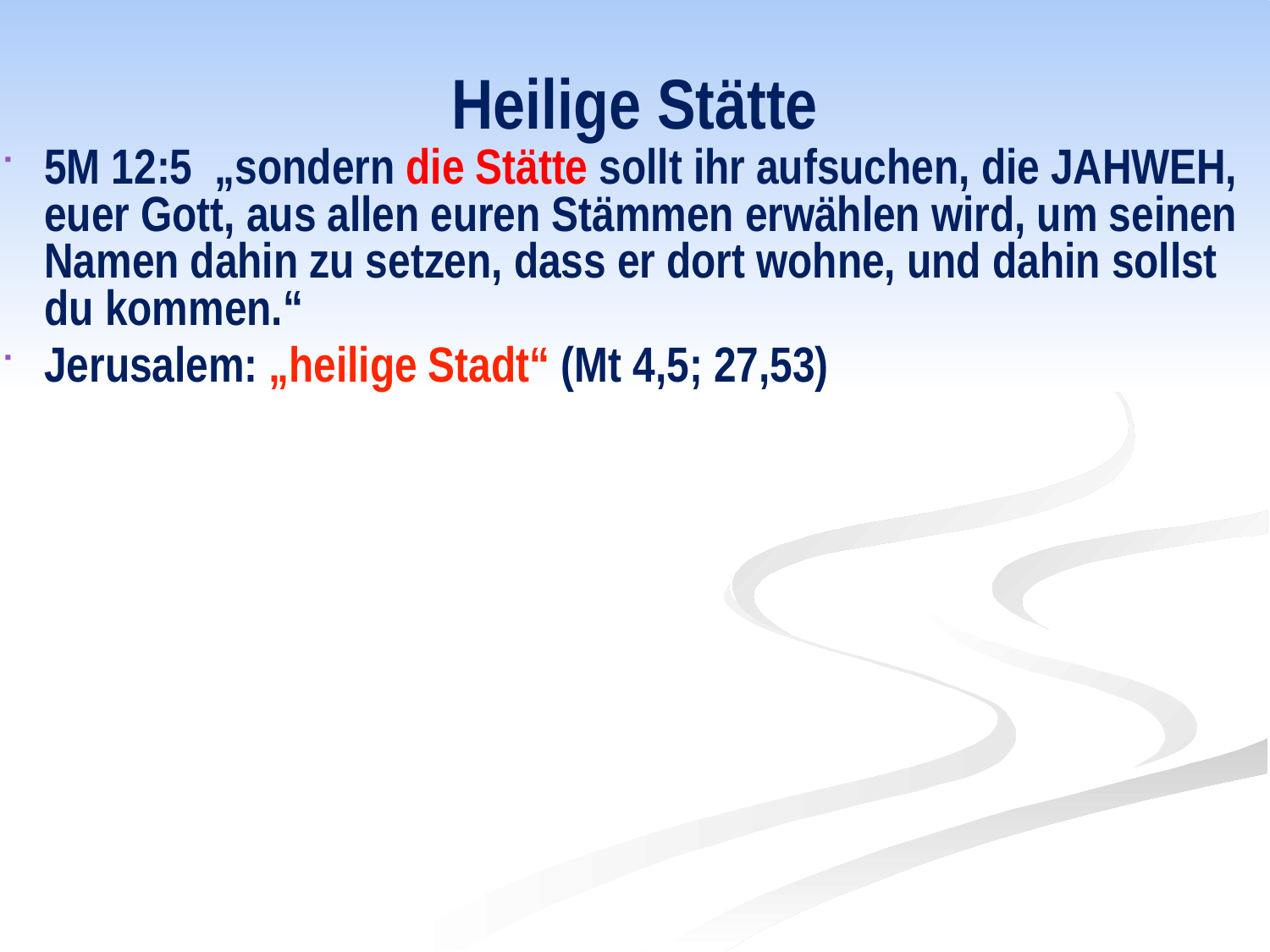

# Heilige Stätte
5M 12:5  „sondern die Stätte sollt ihr aufsuchen, die JAHWEH, euer Gott, aus allen euren Stämmen erwählen wird, um seinen Namen dahin zu setzen, dass er dort wohne, und dahin sollst du kommen.“
Jerusalem: „heilige Stadt“ (Mt 4,5; 27,53)